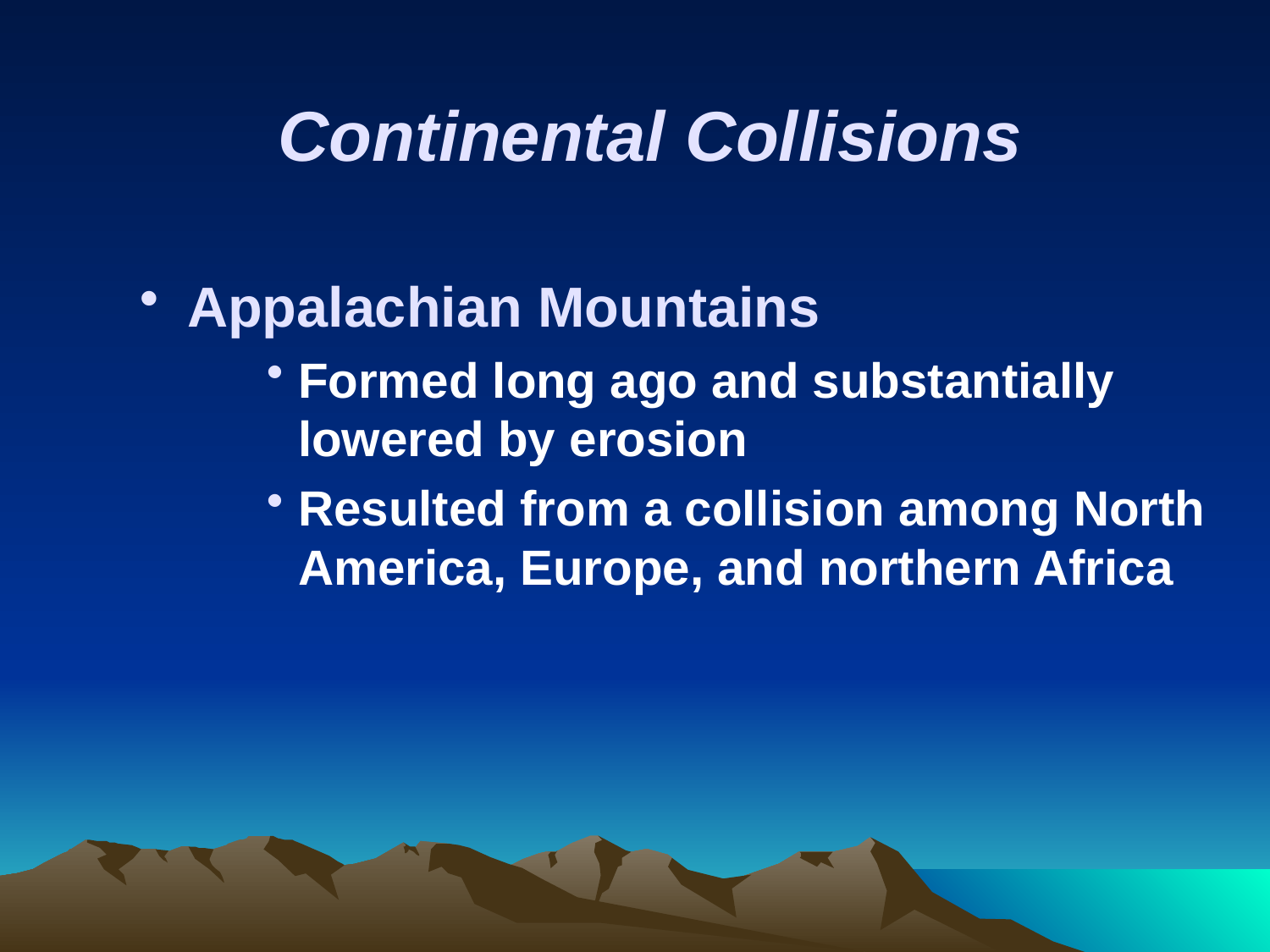

# Continental Collisions
Appalachian Mountains
Formed long ago and substantially lowered by erosion
Resulted from a collision among North America, Europe, and northern Africa